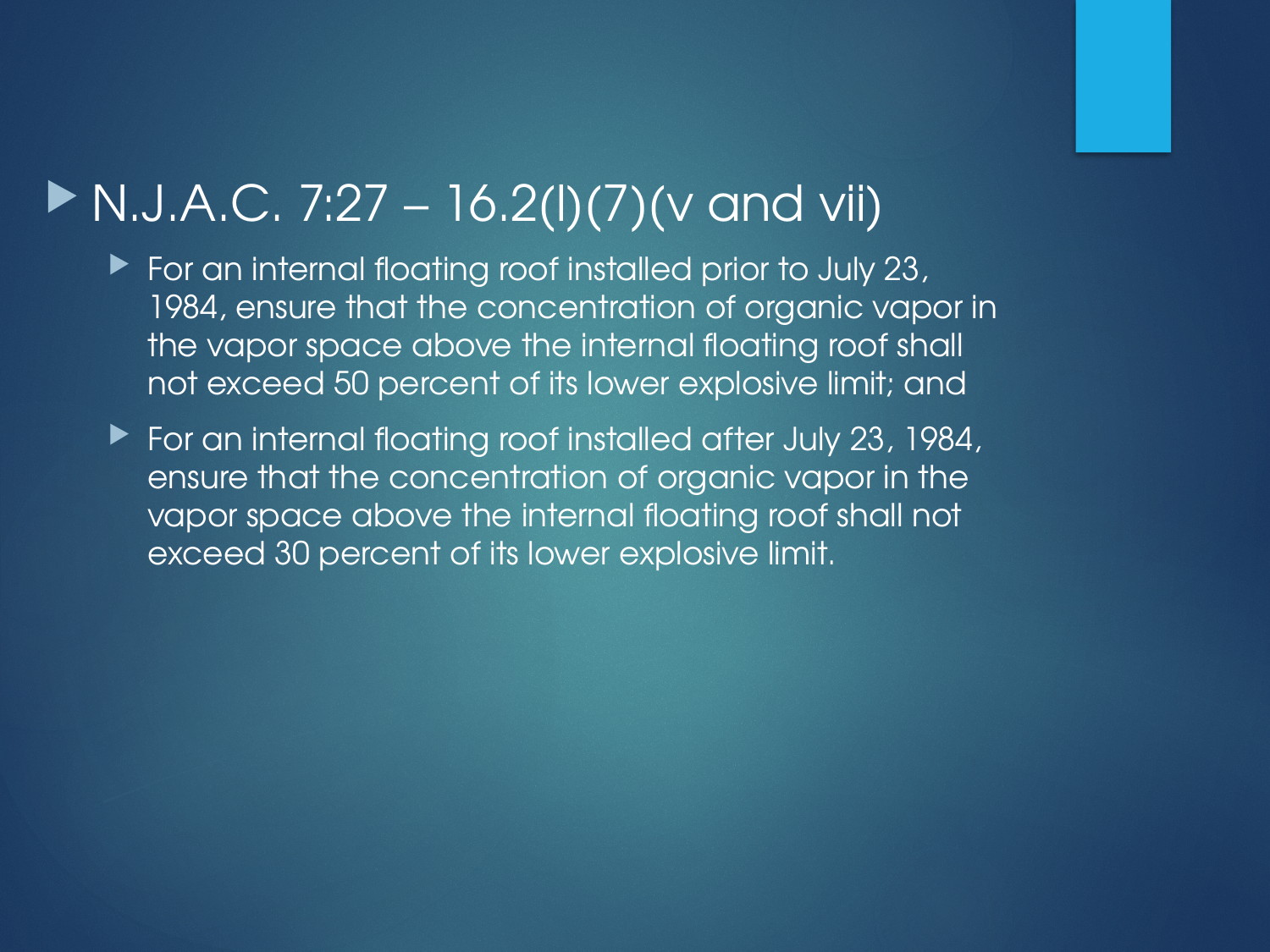

#

N.J.A.C. 7:27 – 16.2(l)(7)(v and vii)
For an internal floating roof installed prior to July 23, 1984, ensure that the concentration of organic vapor in the vapor space above the internal floating roof shall not exceed 50 percent of its lower explosive limit; and
For an internal floating roof installed after July 23, 1984, ensure that the concentration of organic vapor in the vapor space above the internal floating roof shall not exceed 30 percent of its lower explosive limit.